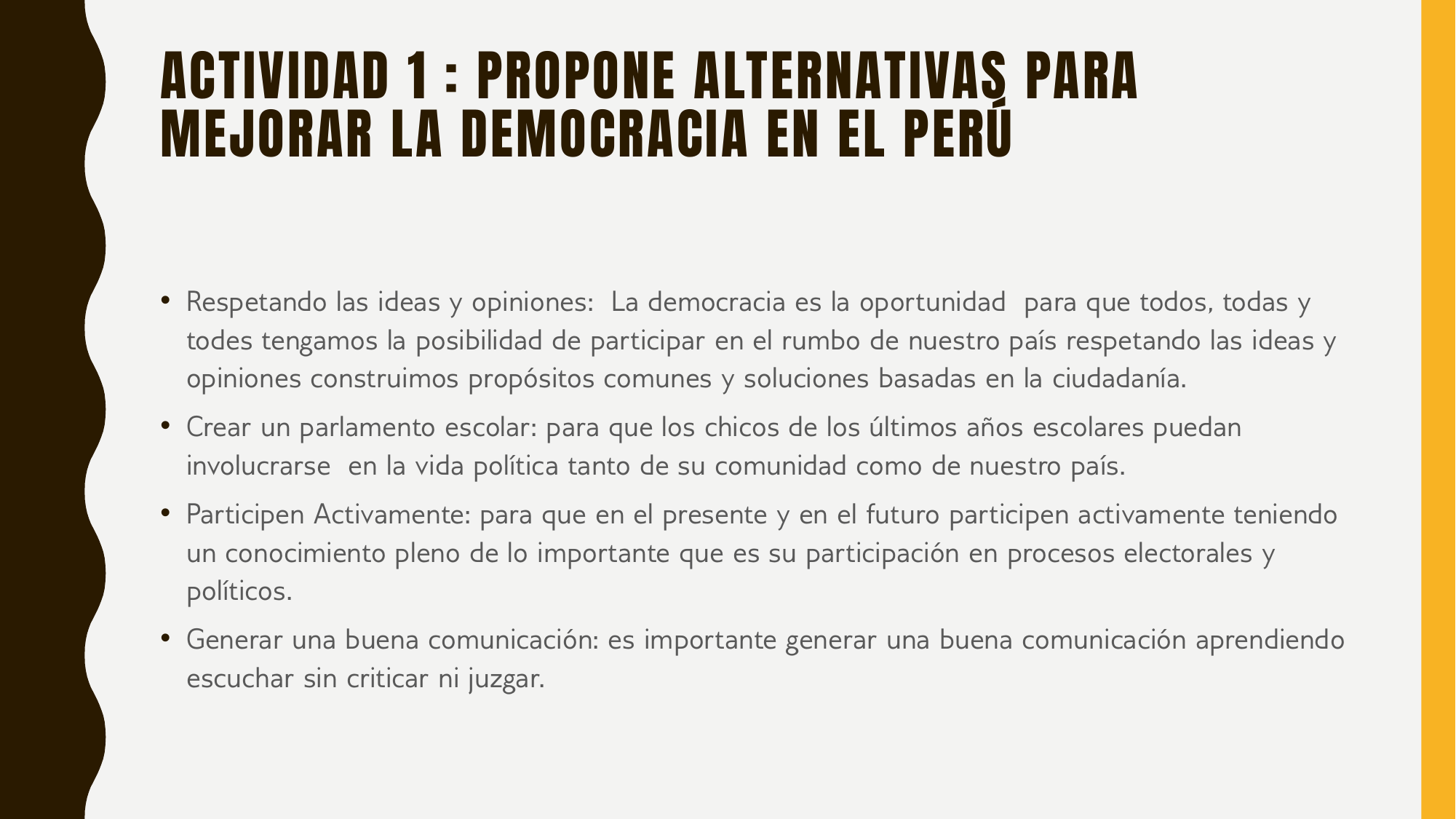

# Actividad 1 : Propone alternativas para mejorar la democracia en el Perú
Respetando las ideas y opiniones:  La democracia es la oportunidad  para que todos, todas y todes tengamos la posibilidad de participar en el rumbo de nuestro país respetando las ideas y opiniones construimos propósitos comunes y soluciones basadas en la ciudadanía.
Crear un parlamento escolar: para que los chicos de los últimos años escolares puedan involucrarse  en la vida política tanto de su comunidad como de nuestro país.
Participen Activamente: para que en el presente y en el futuro participen activamente teniendo un conocimiento pleno de lo importante que es su participación en procesos electorales y políticos.
Generar una buena comunicación: es importante generar una buena comunicación aprendiendo escuchar sin criticar ni juzgar.